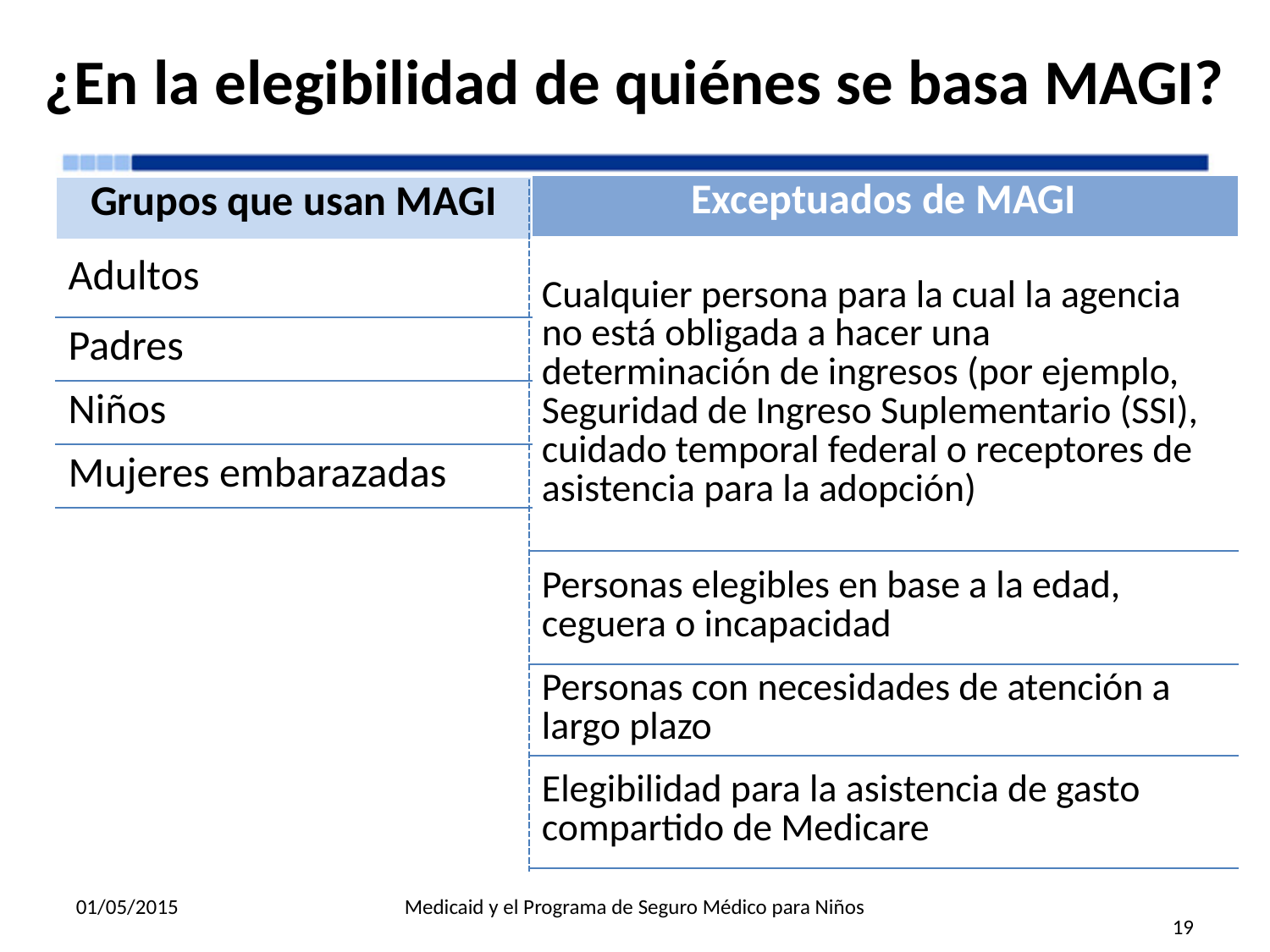

# ¿En la elegibilidad de quiénes se basa MAGI?
| Exceptuados de MAGI |
| --- |
| Cualquier persona para la cual la agencia no está obligada a hacer una determinación de ingresos (por ejemplo, Seguridad de Ingreso Suplementario (SSI), cuidado temporal federal o receptores de asistencia para la adopción) |
| Personas elegibles en base a la edad, ceguera o incapacidad |
| Personas con necesidades de atención a largo plazo |
| Elegibilidad para la asistencia de gasto compartido de Medicare |
| Grupos que usan MAGI |
| --- |
| Adultos |
| Padres |
| Niños |
| Mujeres embarazadas |
01/05/2015
Medicaid y el Programa de Seguro Médico para Niños
19